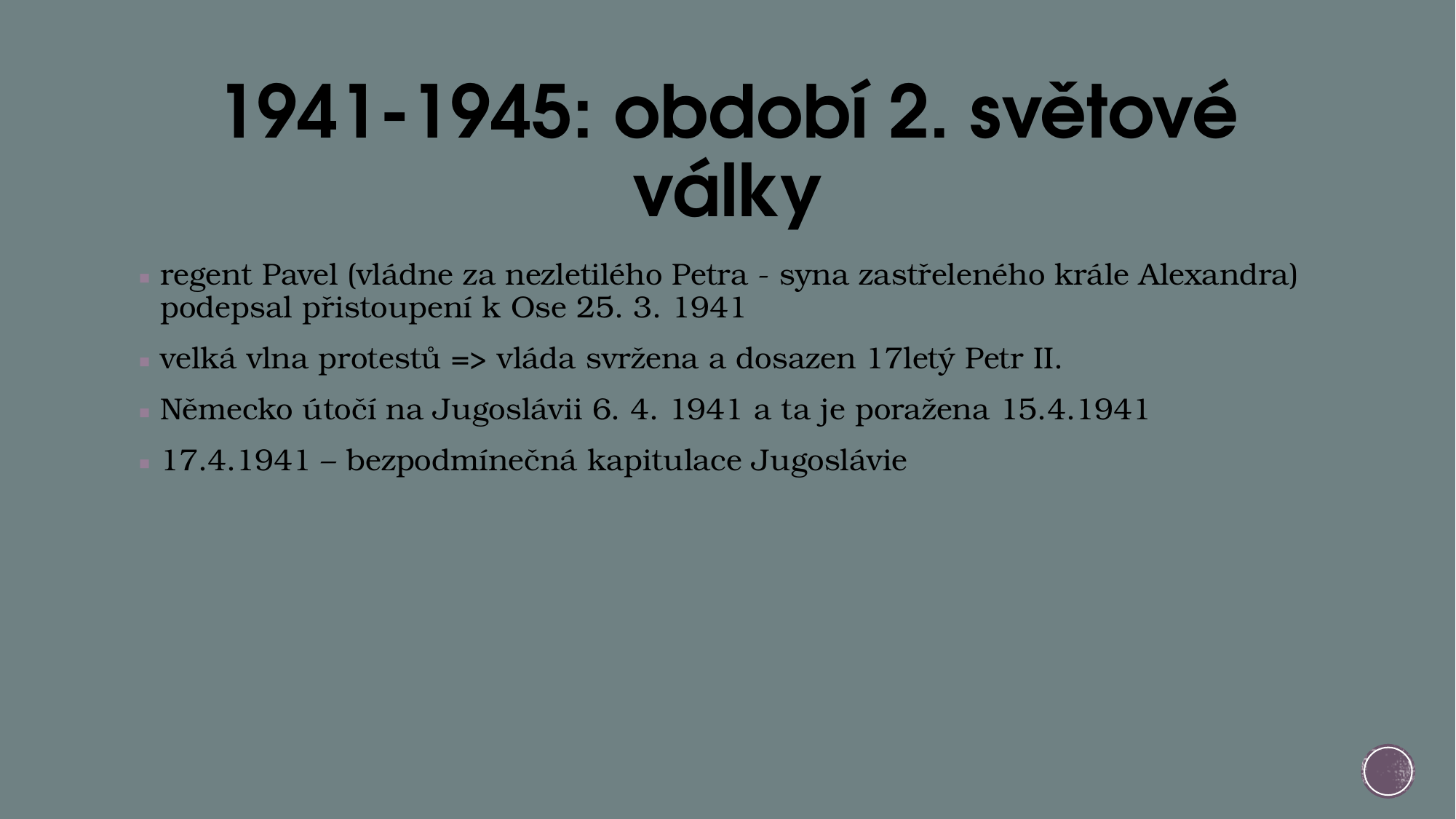

# 1941-1945: období 2. světové války
regent Pavel (vládne za nezletilého Petra - syna zastřeleného krále Alexandra) podepsal přistoupení k Ose 25. 3. 1941
velká vlna protestů => vláda svržena a dosazen 17letý Petr II.
Německo útočí na Jugoslávii 6. 4. 1941 a ta je poražena 15.4.1941
17.4.1941 – bezpodmínečná kapitulace Jugoslávie